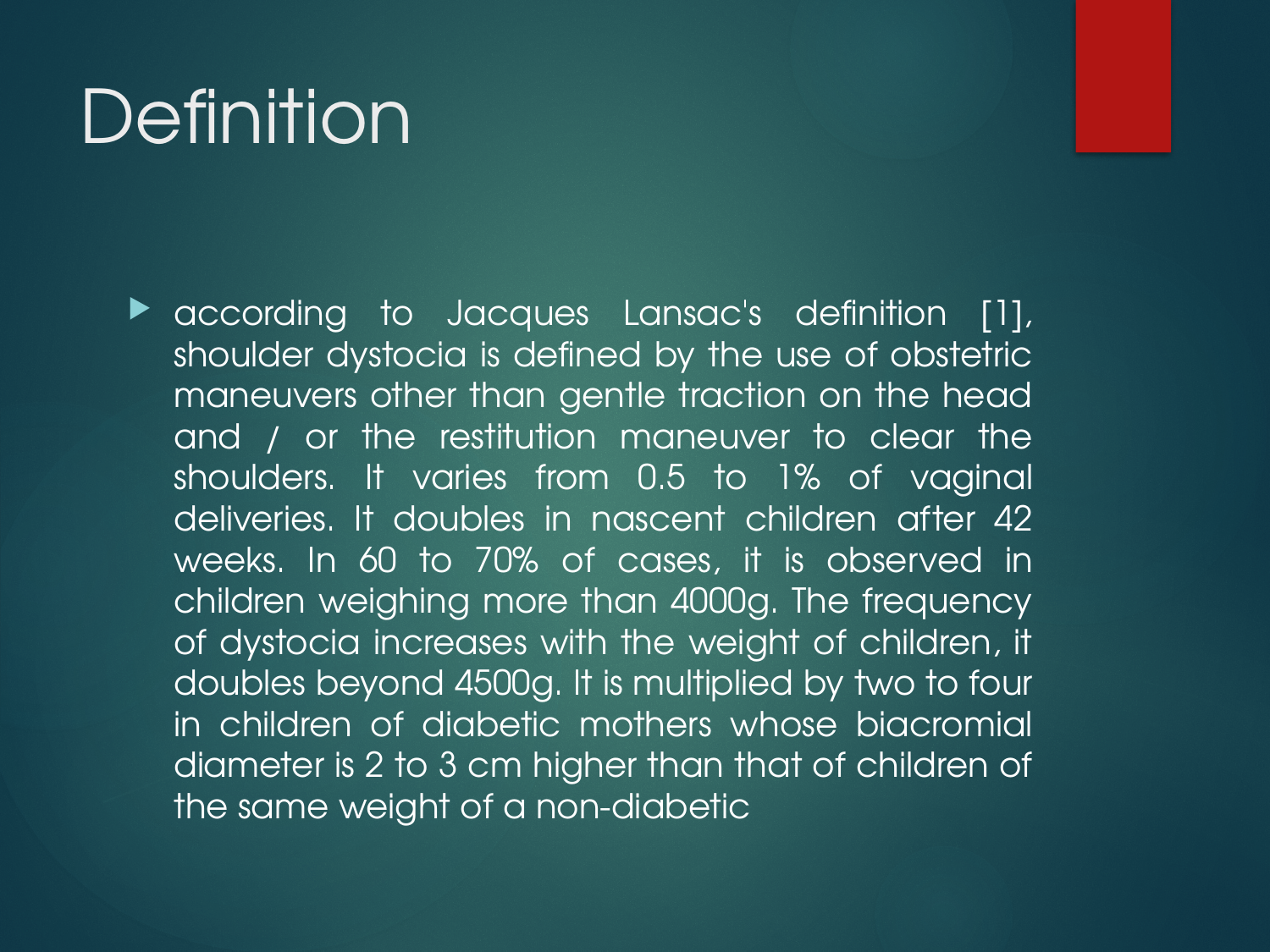

# Definition
according to Jacques Lansac's definition [1], shoulder dystocia is defined by the use of obstetric maneuvers other than gentle traction on the head and / or the restitution maneuver to clear the shoulders. It varies from 0.5 to 1% of vaginal deliveries. It doubles in nascent children after 42 weeks. In 60 to 70% of cases, it is observed in children weighing more than 4000g. The frequency of dystocia increases with the weight of children, it doubles beyond 4500g. It is multiplied by two to four in children of diabetic mothers whose biacromial diameter is 2 to 3 cm higher than that of children of the same weight of a non-diabetic